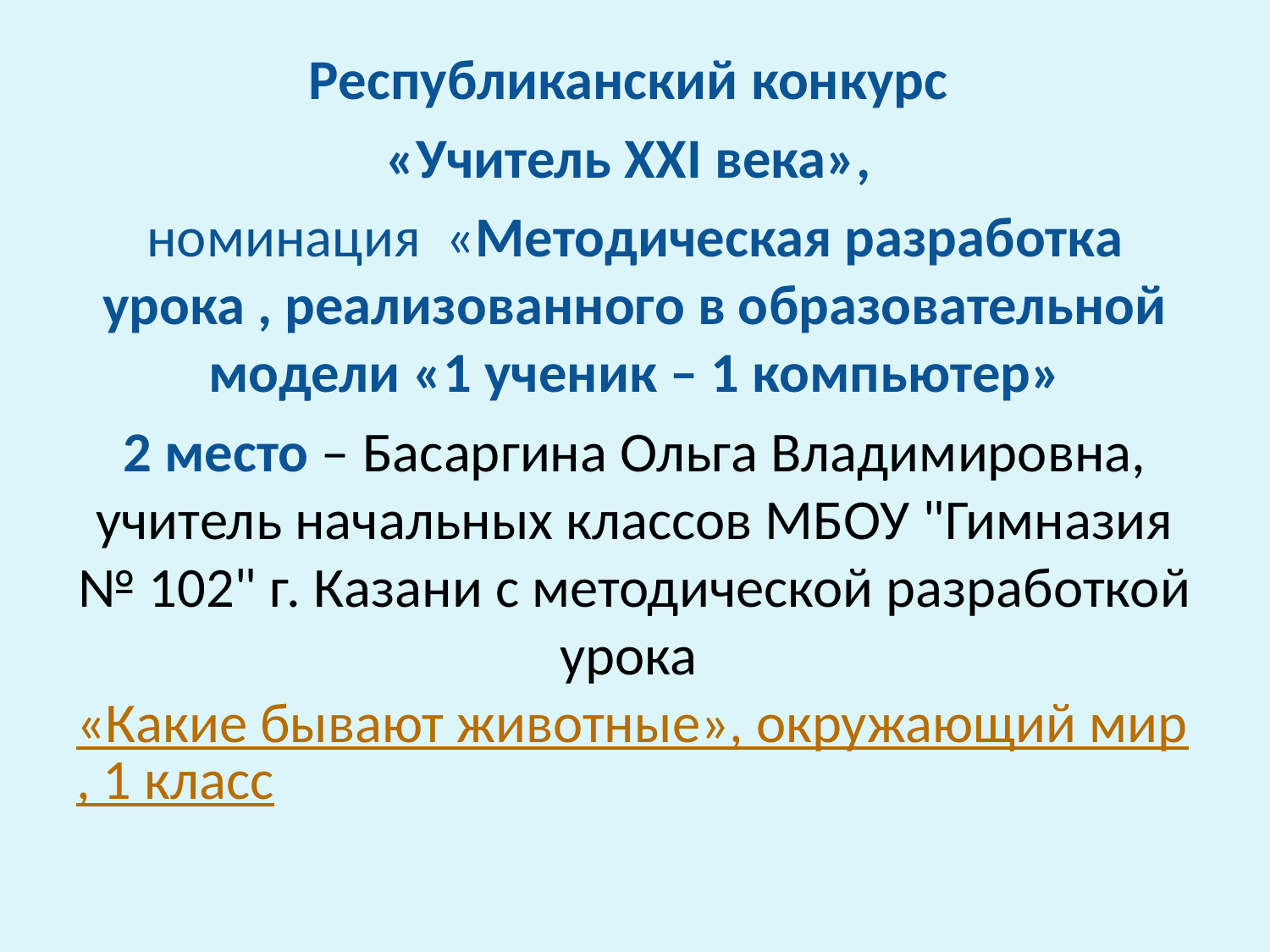

Республиканский конкурс
«Учитель XXI века»,
номинация  «Методическая разработка урока , реализованного в образовательной модели «1 ученик – 1 компьютер»
2 место – Басаргина Ольга Владимировна, учитель начальных классов МБОУ "Гимназия № 102" г. Казани с методической разработкой урока «Какие бывают животные», окружающий мир, 1 класс